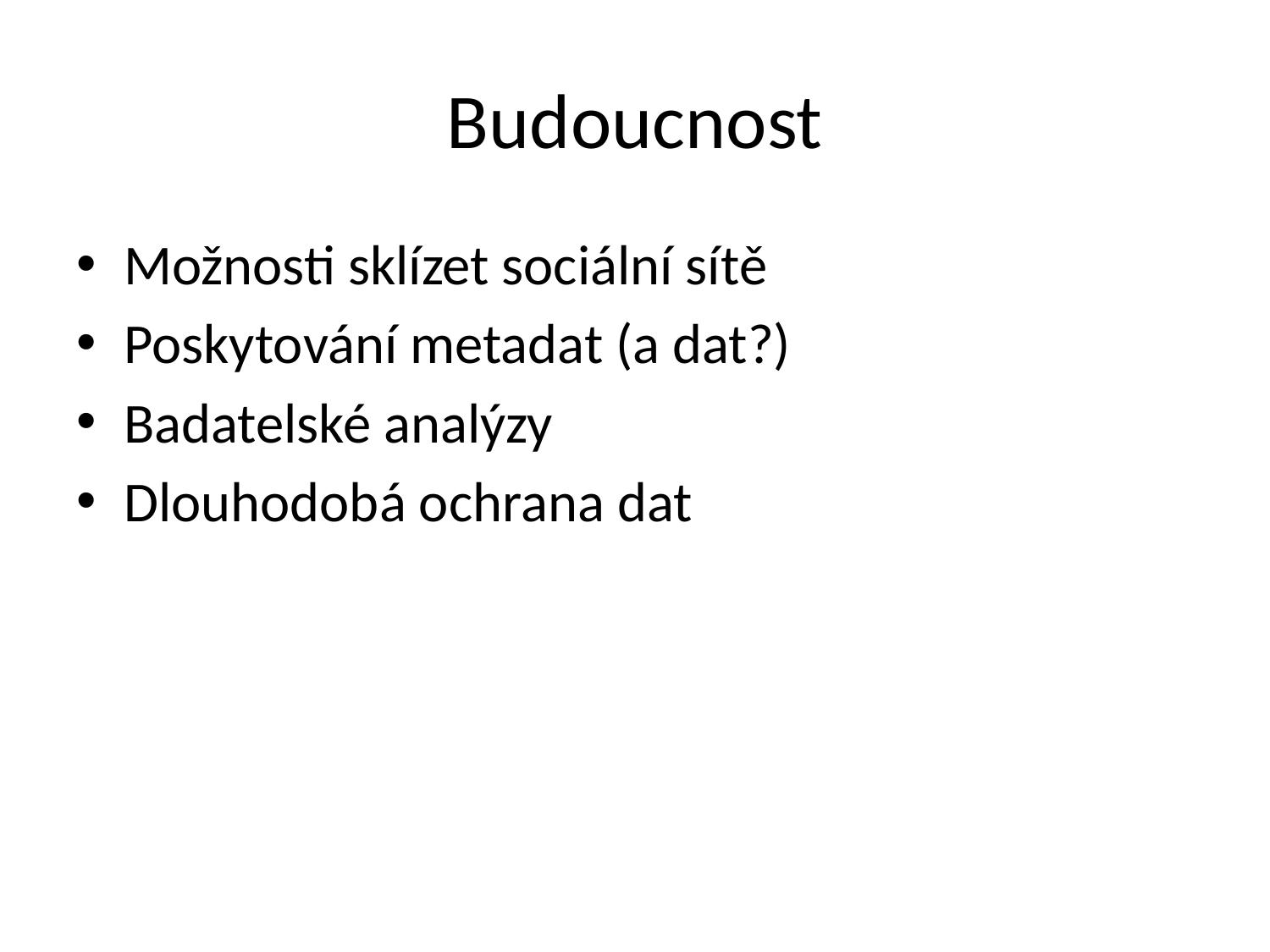

# Budoucnost
Možnosti sklízet sociální sítě
Poskytování metadat (a dat?)
Badatelské analýzy
Dlouhodobá ochrana dat